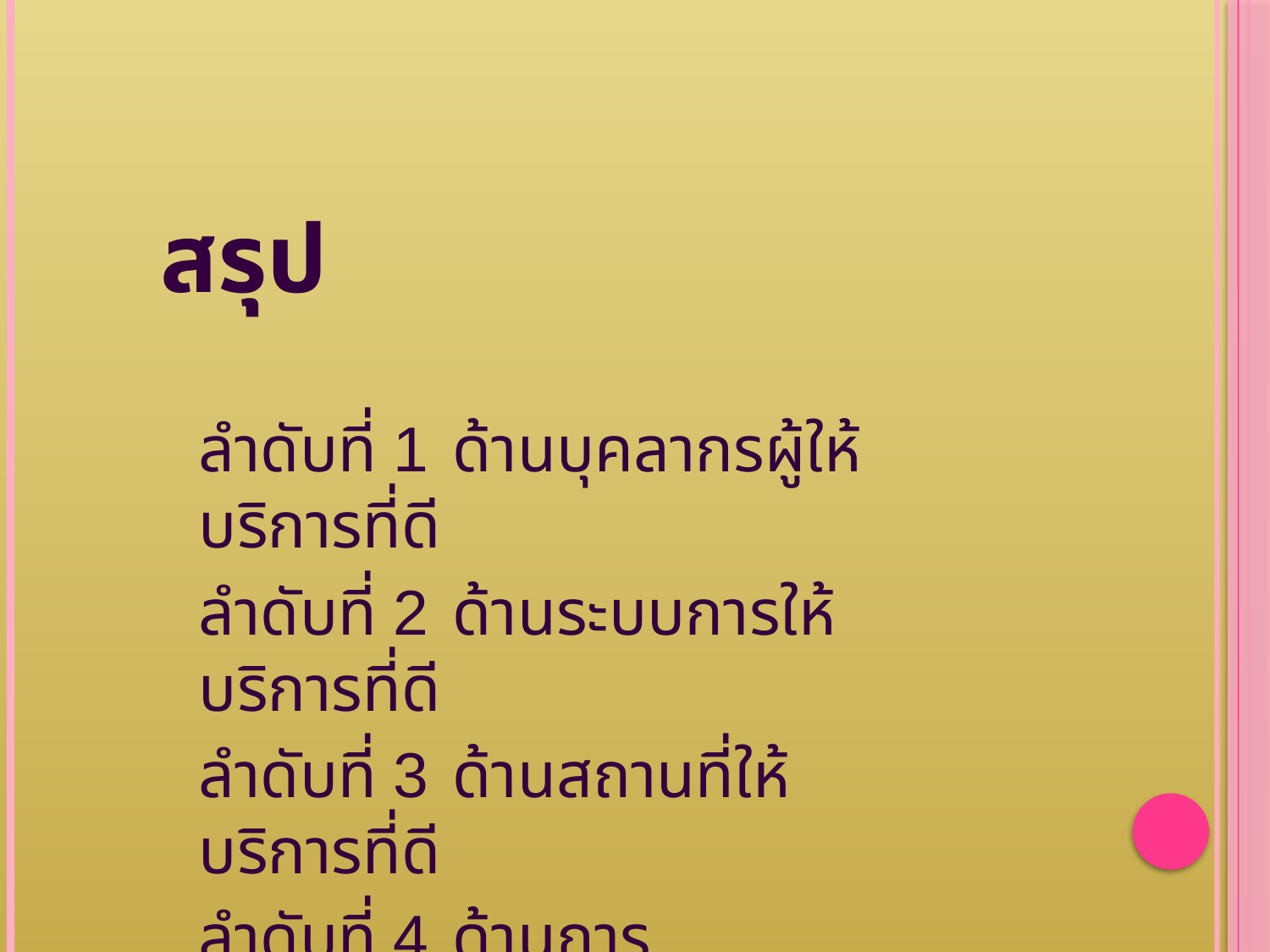

สรุป

	ลำดับที่ 1	ด้านบุคลากรผู้ให้บริการที่ดี
	ลำดับที่ 2	ด้านระบบการให้บริการที่ดี
	ลำดับที่ 3	ด้านสถานที่ให้บริการที่ดี
	ลำดับที่ 4	ด้านการประชาสัมพันธ์ที่ดี